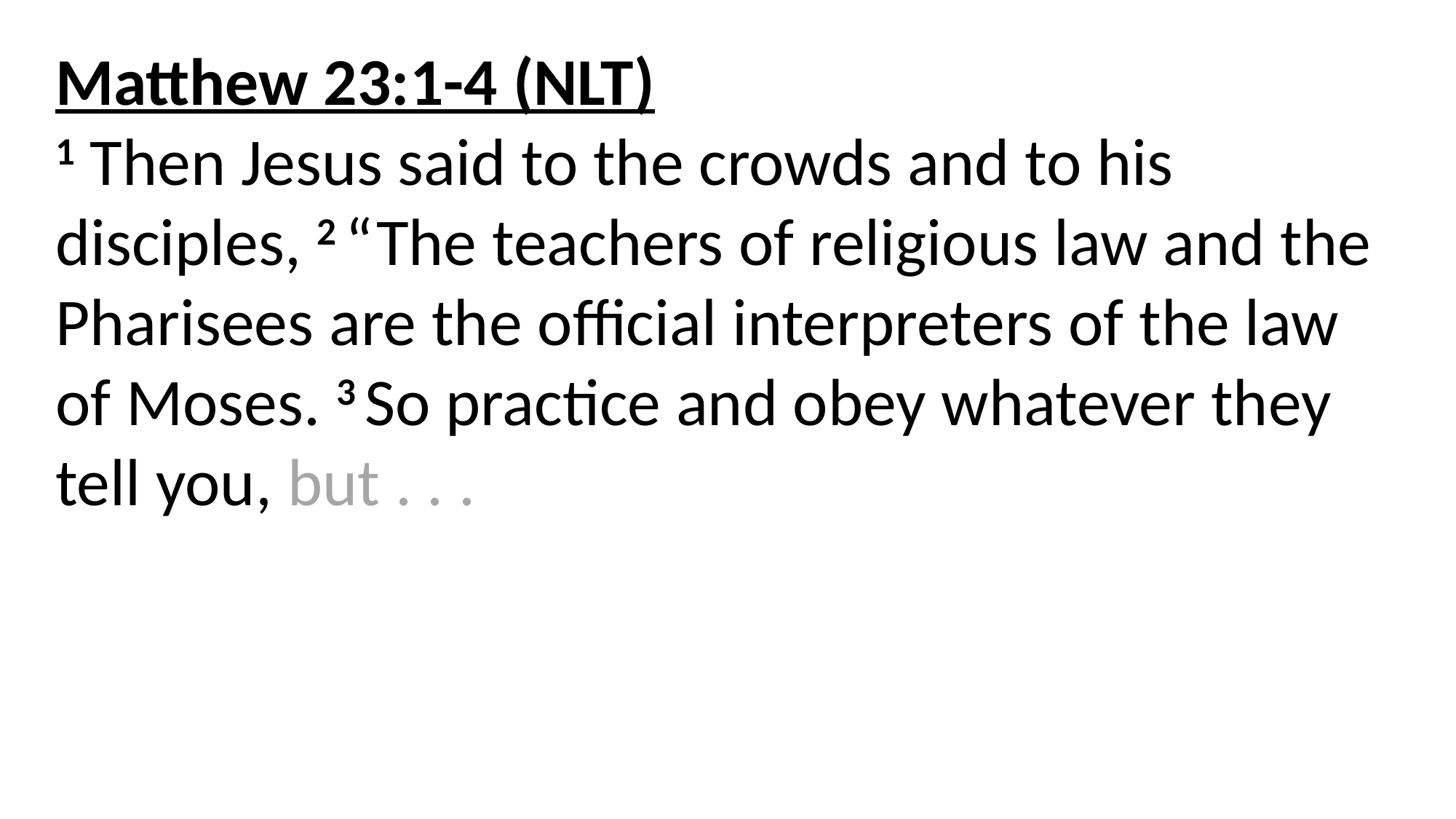

Matthew 23:1-4 (NLT)
1 Then Jesus said to the crowds and to his disciples, 2 “The teachers of religious law and the Pharisees are the official interpreters of the law of Moses. 3 So practice and obey whatever they tell you, but . . .